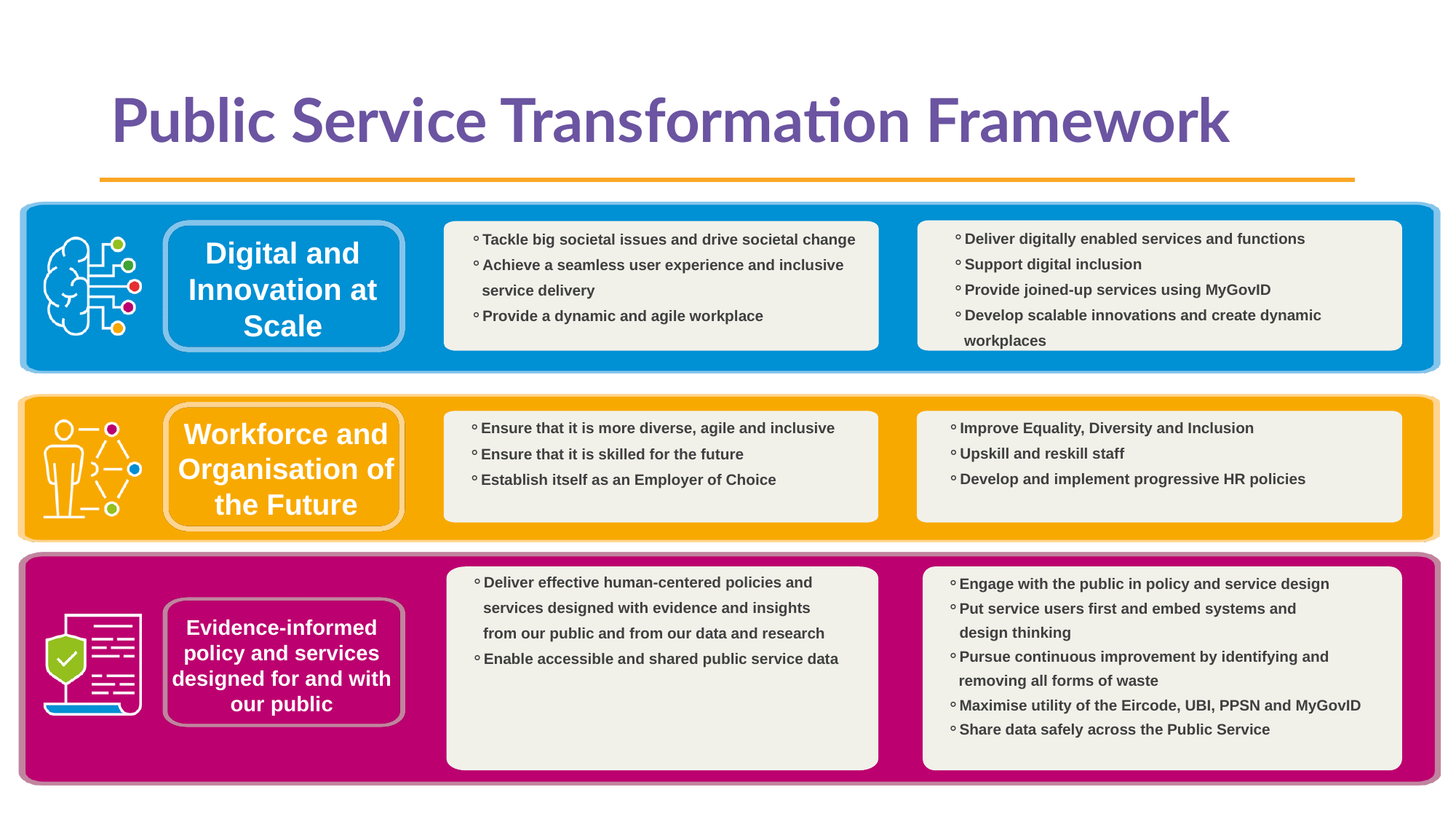

# Public Service Transformation Framework

Deliver digitally enabled services and functions
Support digital inclusion
Provide joined-up services using MyGovID
Develop scalable innovations and create dynamic workplaces
Tackle big societal issues and drive societal change
Achieve a seamless user experience and inclusive        service delivery
Provide a dynamic and agile workplace

Digital and Innovation at Scale

Improve Equality, Diversity and Inclusion
Upskill and reskill staff
Develop and implement progressive HR policies
Ensure that it is more diverse, agile and inclusive
Ensure that it is skilled for the future
Establish itself as an Employer of Choice
Workforce and Organisation of the Future

Deliver effective human-centered policies and   services designed with evidence and insights         from our public and from our data and research
Enable accessible and shared public service data

Engage with the public in policy and service design
Put service users first and embed systems and
   design thinking
Pursue continuous improvement by identifying and       removing all forms of waste
Maximise utility of the Eircode, UBI, PPSN and MyGovID
Share data safely across the Public Service

Evidence-informed policy and services designed for and with our public